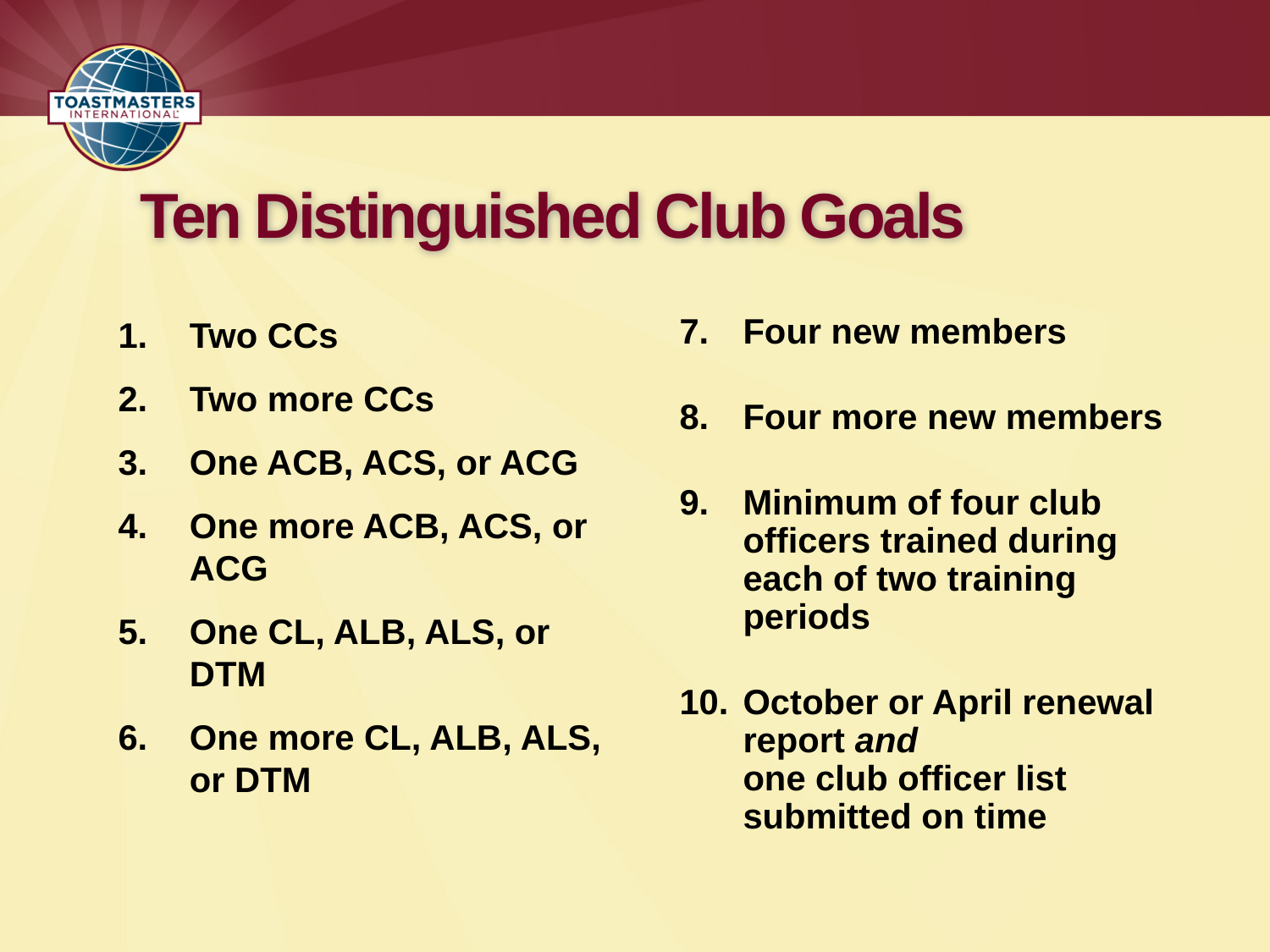

# Ten Distinguished Club Goals
Two CCs
Two more CCs
One ACB, ACS, or ACG
One more ACB, ACS, or ACG
One CL, ALB, ALS, or DTM
One more CL, ALB, ALS, or DTM
Four new members
Four more new members
Minimum of four club officers trained during each of two training periods
October or April renewal report and
one club officer list submitted on time